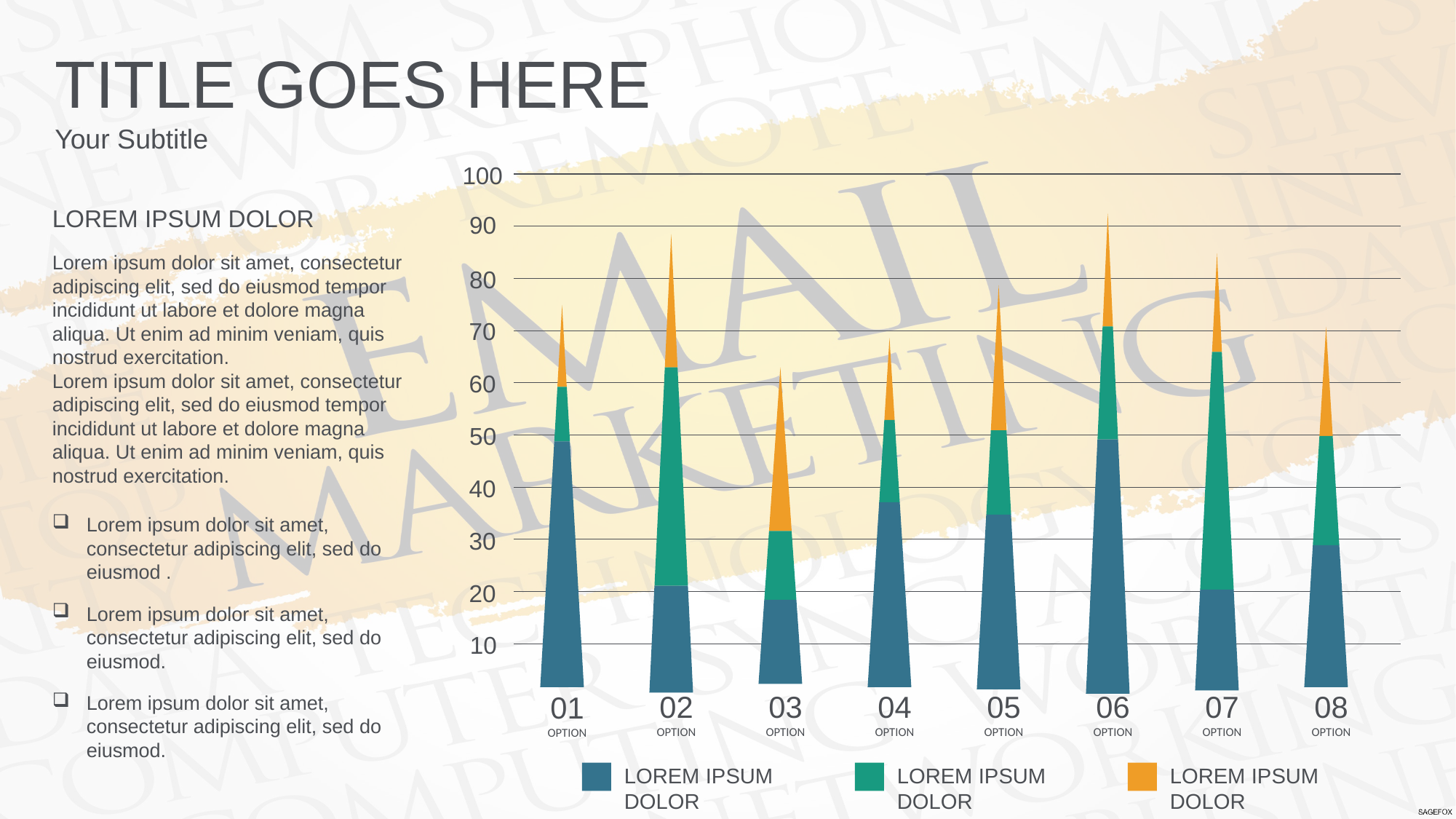

TITLE GOES HERE
Your Subtitle
100
90
80
70
60
50
40
30
20
10
LOREM IPSUM DOLOR

Lorem ipsum dolor sit amet, consectetur adipiscing elit, sed do eiusmod tempor incididunt ut labore et dolore magna aliqua. Ut enim ad minim veniam, quis nostrud exercitation.
Lorem ipsum dolor sit amet, consectetur adipiscing elit, sed do eiusmod tempor incididunt ut labore et dolore magna aliqua. Ut enim ad minim veniam, quis nostrud exercitation.

Lorem ipsum dolor sit amet, consectetur adipiscing elit, sed do eiusmod .

Lorem ipsum dolor sit amet, consectetur adipiscing elit, sed do eiusmod.

Lorem ipsum dolor sit amet, consectetur adipiscing elit, sed do eiusmod.

02
OPTION
03
OPTION
04
OPTION
05
OPTION
06
OPTION
07
OPTION
08
OPTION
01
OPTION
LOREM IPSUM DOLOR

LOREM IPSUM DOLOR

LOREM IPSUM DOLOR